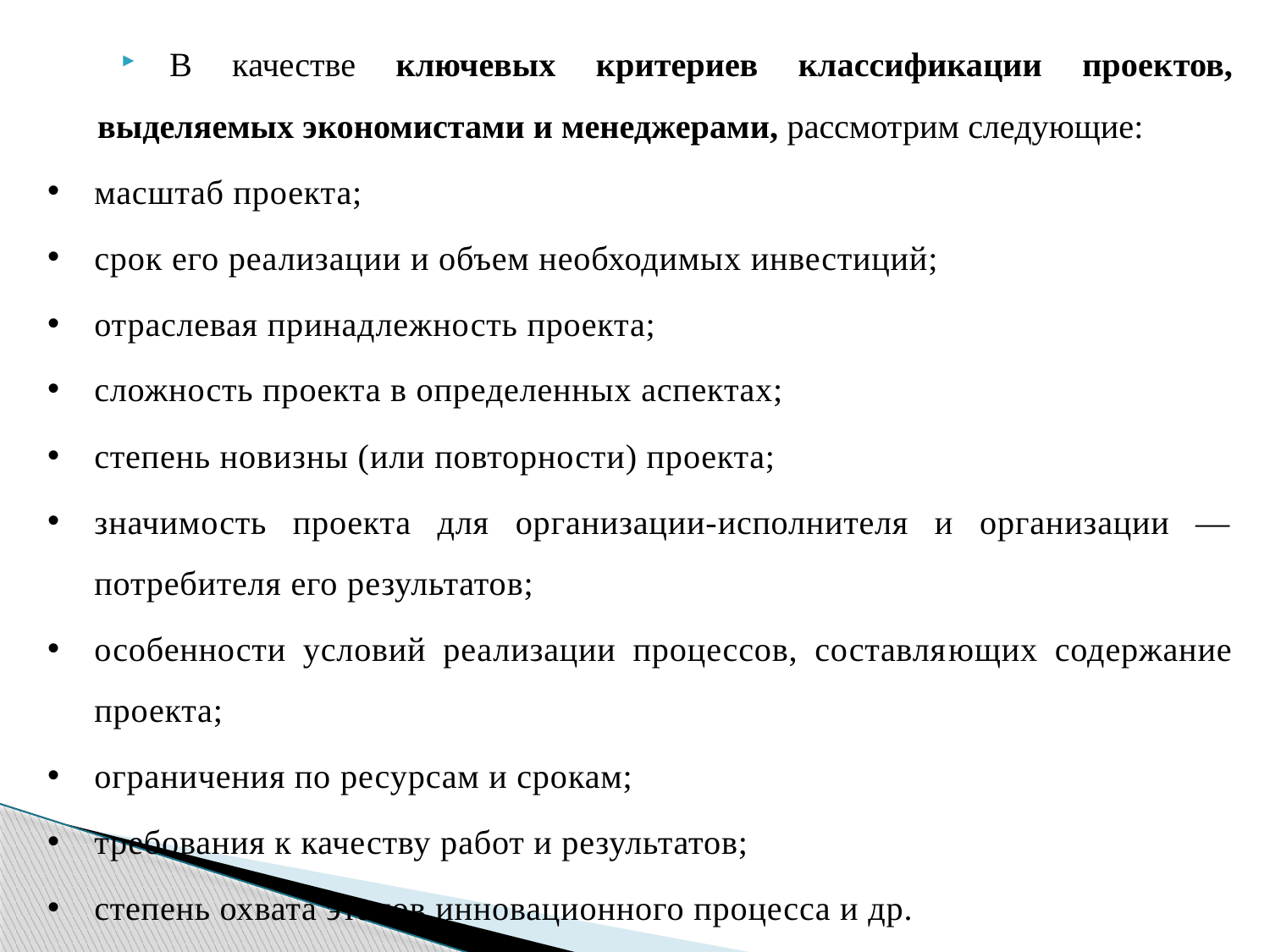

В качестве ключевых критериев классификации проек­тов, выделяемых экономистами и менеджерами, рассмо­трим следующие:
масштаб проекта;
срок его реализации и объем необходимых инвестиций;
отраслевая принадлежность проекта;
сложность проекта в определенных аспектах;
степень новизны (или повторности) проекта;
значимость проекта для организации-исполнителя и организации — потребителя его результатов;
особенности условий реализации процессов, составля­ющих содержание проекта;
ограничения по ресурсам и срокам;
требования к качеству работ и результатов;
степень охвата этапов инновационного процесса и др.